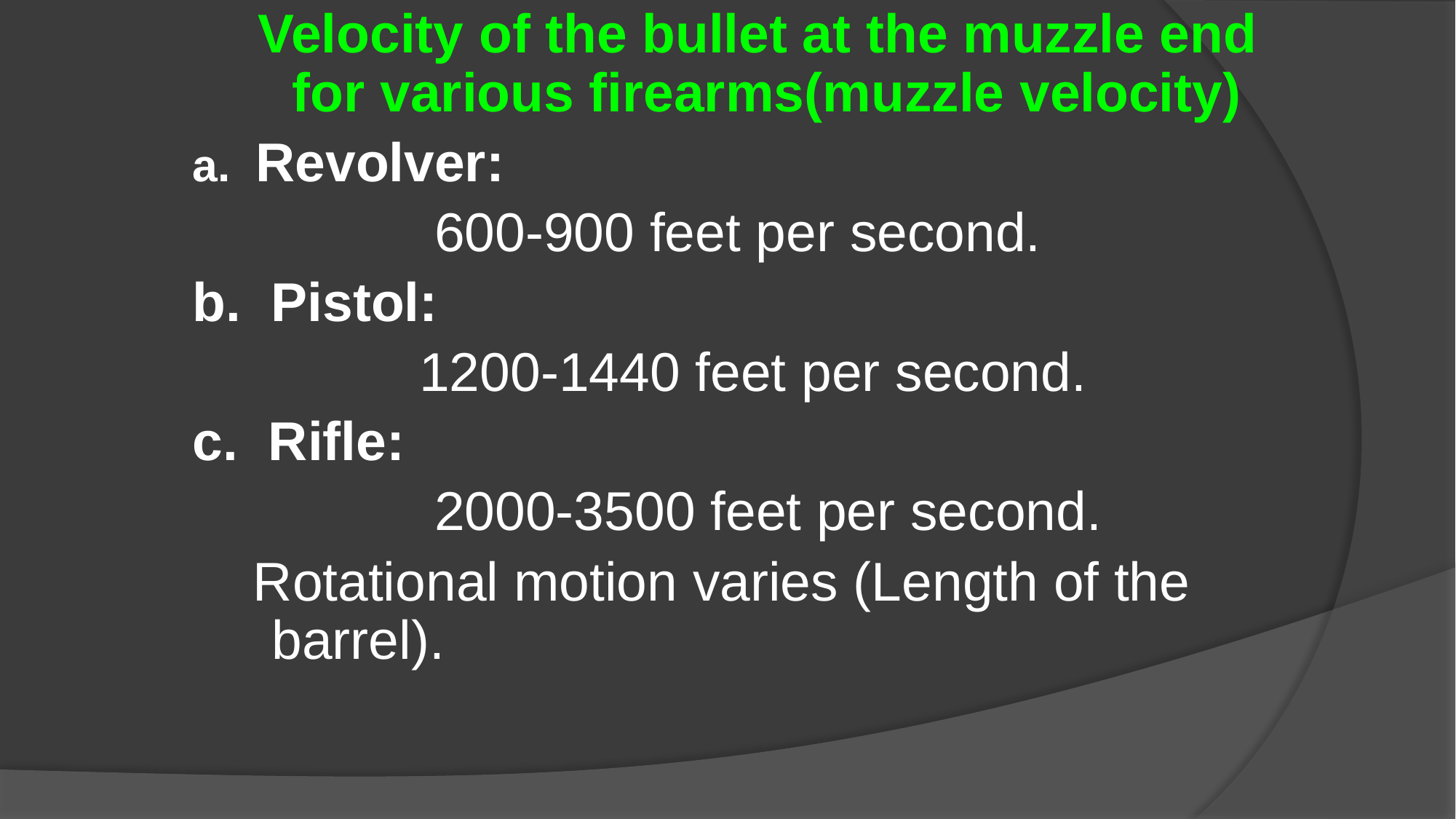

Velocity of the bullet at the muzzle end for various firearms(muzzle velocity)
a.  Revolver:
                600-900 feet per second.
b.  Pistol:
               1200-1440 feet per second.
c.  Rifle:
                2000-3500 feet per second.
    Rotational motion varies (Length of the barrel).